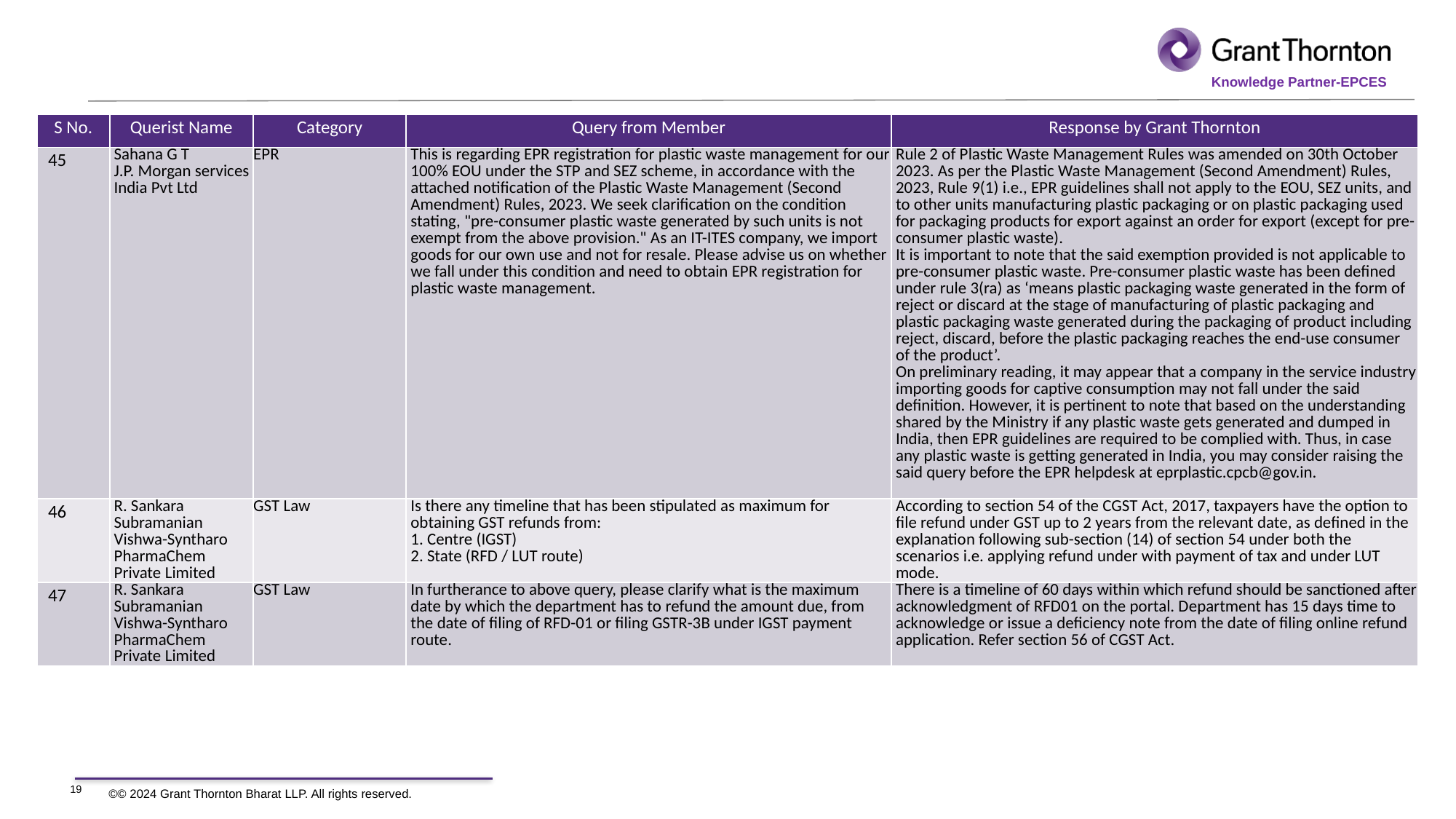

| S No. | Querist Name | Category | Query from Member | Response by Grant Thornton |
| --- | --- | --- | --- | --- |
| 45 | Sahana G T J.P. Morgan services India Pvt Ltd | EPR | This is regarding EPR registration for plastic waste management for our 100% EOU under the STP and SEZ scheme, in accordance with the attached notification of the Plastic Waste Management (Second Amendment) Rules, 2023. We seek clarification on the condition stating, "pre-consumer plastic waste generated by such units is not exempt from the above provision." As an IT-ITES company, we import goods for our own use and not for resale. Please advise us on whether we fall under this condition and need to obtain EPR registration for plastic waste management. | Rule 2 of Plastic Waste Management Rules was amended on 30th October 2023. As per the Plastic Waste Management (Second Amendment) Rules, 2023, Rule 9(1) i.e., EPR guidelines shall not apply to the EOU, SEZ units, and to other units manufacturing plastic packaging or on plastic packaging used for packaging products for export against an order for export (except for pre-consumer plastic waste). It is important to note that the said exemption provided is not applicable to pre-consumer plastic waste. Pre-consumer plastic waste has been defined under rule 3(ra) as ‘means plastic packaging waste generated in the form of reject or discard at the stage of manufacturing of plastic packaging and plastic packaging waste generated during the packaging of product including reject, discard, before the plastic packaging reaches the end-use consumer of the product’. On preliminary reading, it may appear that a company in the service industry importing goods for captive consumption may not fall under the said definition. However, it is pertinent to note that based on the understanding shared by the Ministry if any plastic waste gets generated and dumped in India, then EPR guidelines are required to be complied with. Thus, in case any plastic waste is getting generated in India, you may consider raising the said query before the EPR helpdesk at eprplastic.cpcb@gov.in. |
| 46 | R. Sankara Subramanian Vishwa-Syntharo PharmaChem Private Limited | GST Law | Is there any timeline that has been stipulated as maximum for obtaining GST refunds from: 1. Centre (IGST) 2. State (RFD / LUT route) | According to section 54 of the CGST Act, 2017, taxpayers have the option to file refund under GST up to 2 years from the relevant date, as defined in the explanation following sub-section (14) of section 54 under both the scenarios i.e. applying refund under with payment of tax and under LUT mode. |
| 47 | R. Sankara Subramanian Vishwa-Syntharo PharmaChem Private Limited | GST Law | In furtherance to above query, please clarify what is the maximum date by which the department has to refund the amount due, from the date of filing of RFD-01 or filing GSTR-3B under IGST payment route. | There is a timeline of 60 days within which refund should be sanctioned after acknowledgment of RFD01 on the portal. Department has 15 days time to acknowledge or issue a deficiency note from the date of filing online refund application. Refer section 56 of CGST Act. |
19